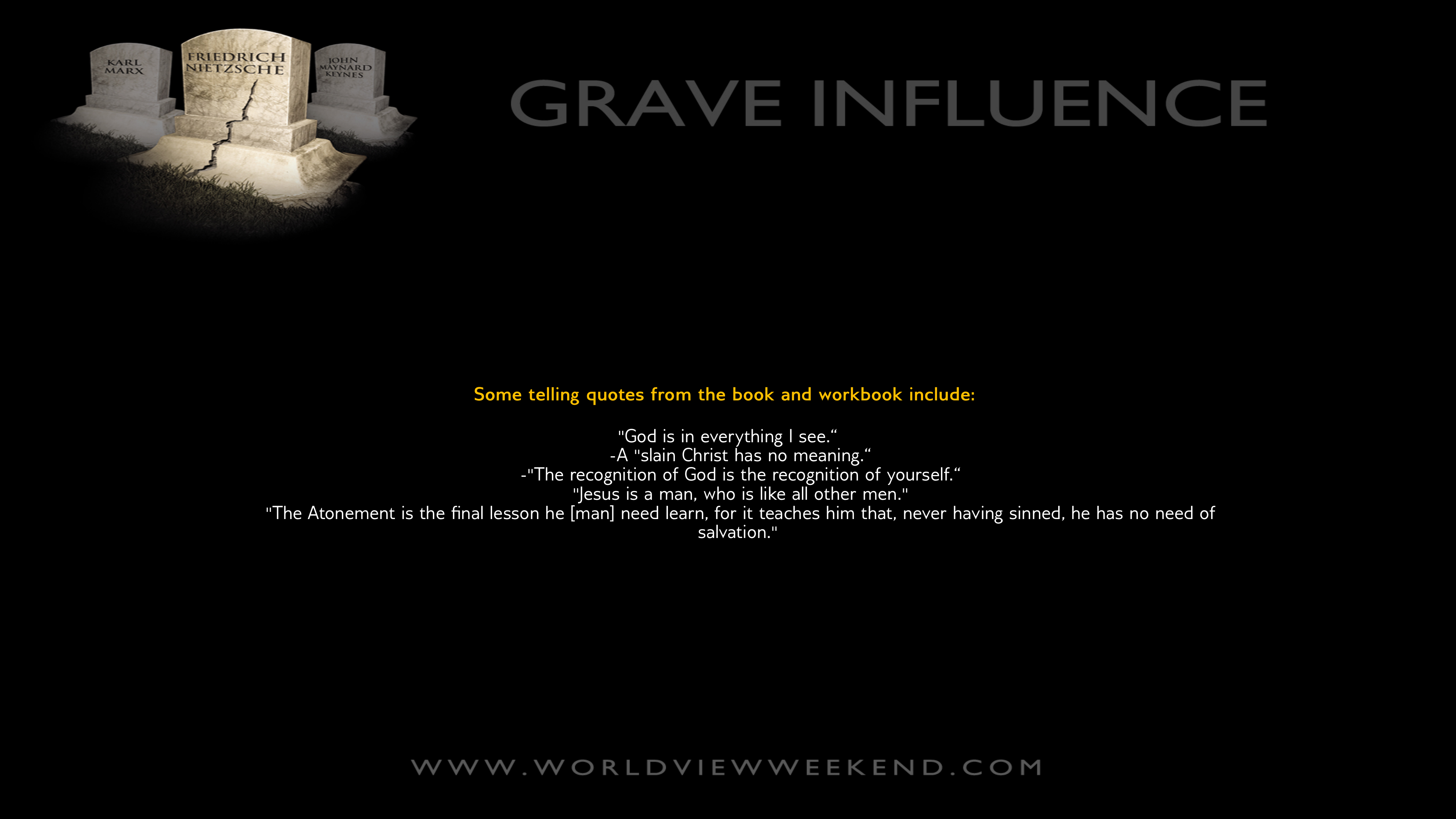

Some telling quotes from the book and workbook include:
"God is in everything I see.“
-A "slain Christ has no meaning.“
-"The recognition of God is the recognition of yourself.“
 "Jesus is a man, who is like all other men."
"The Atonement is the final lesson he [man] need learn, for it teaches him that, never having sinned, he has no need of salvation."